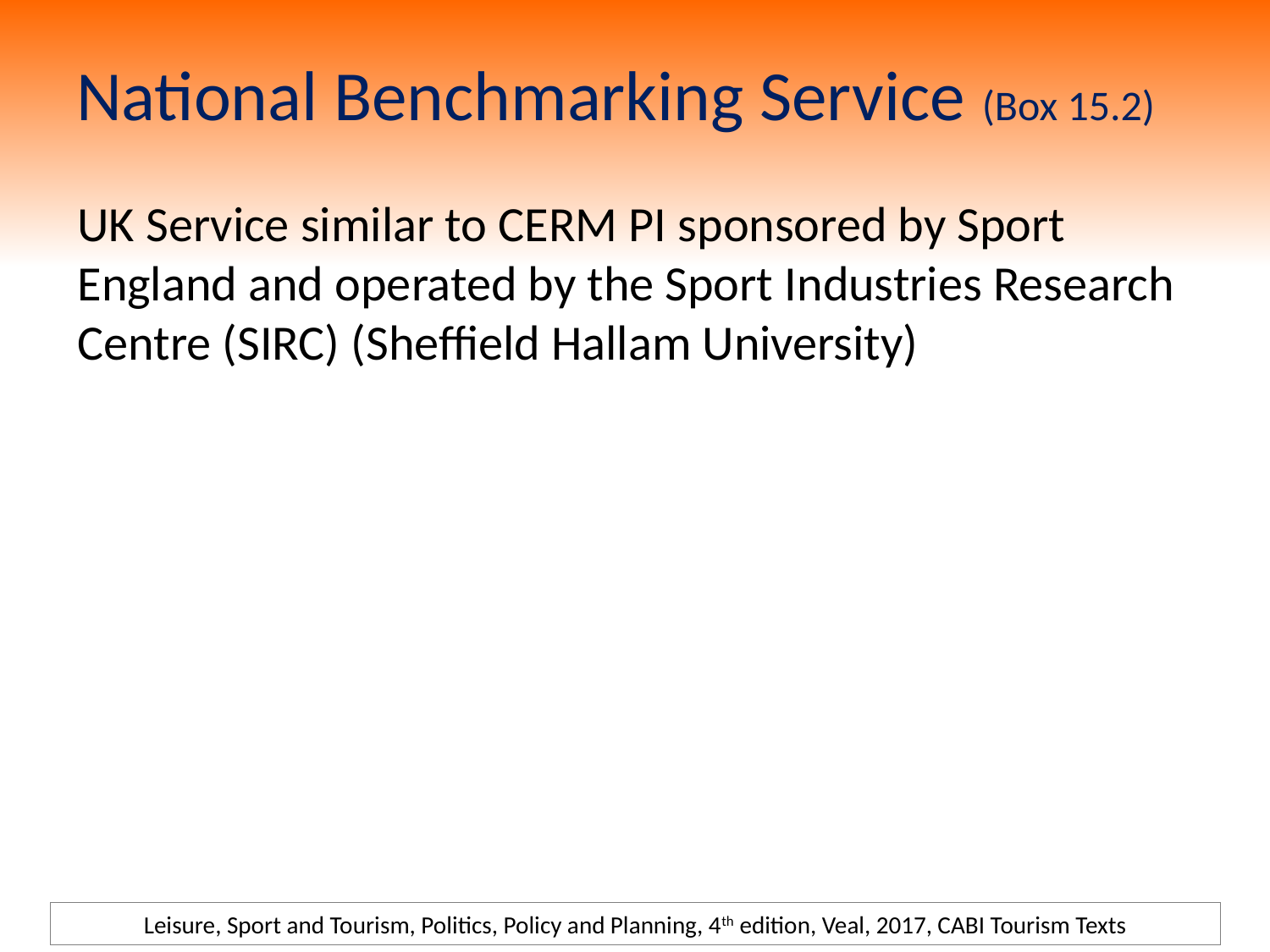

# National Benchmarking Service (Box 15.2)
UK Service similar to CERM PI sponsored by Sport England and operated by the Sport Industries Research Centre (SIRC) (Sheffield Hallam University)

Leisure, Sport and Tourism, Politics, Policy and Planning, 4th edition, Veal, 2017, CABI Tourism Texts